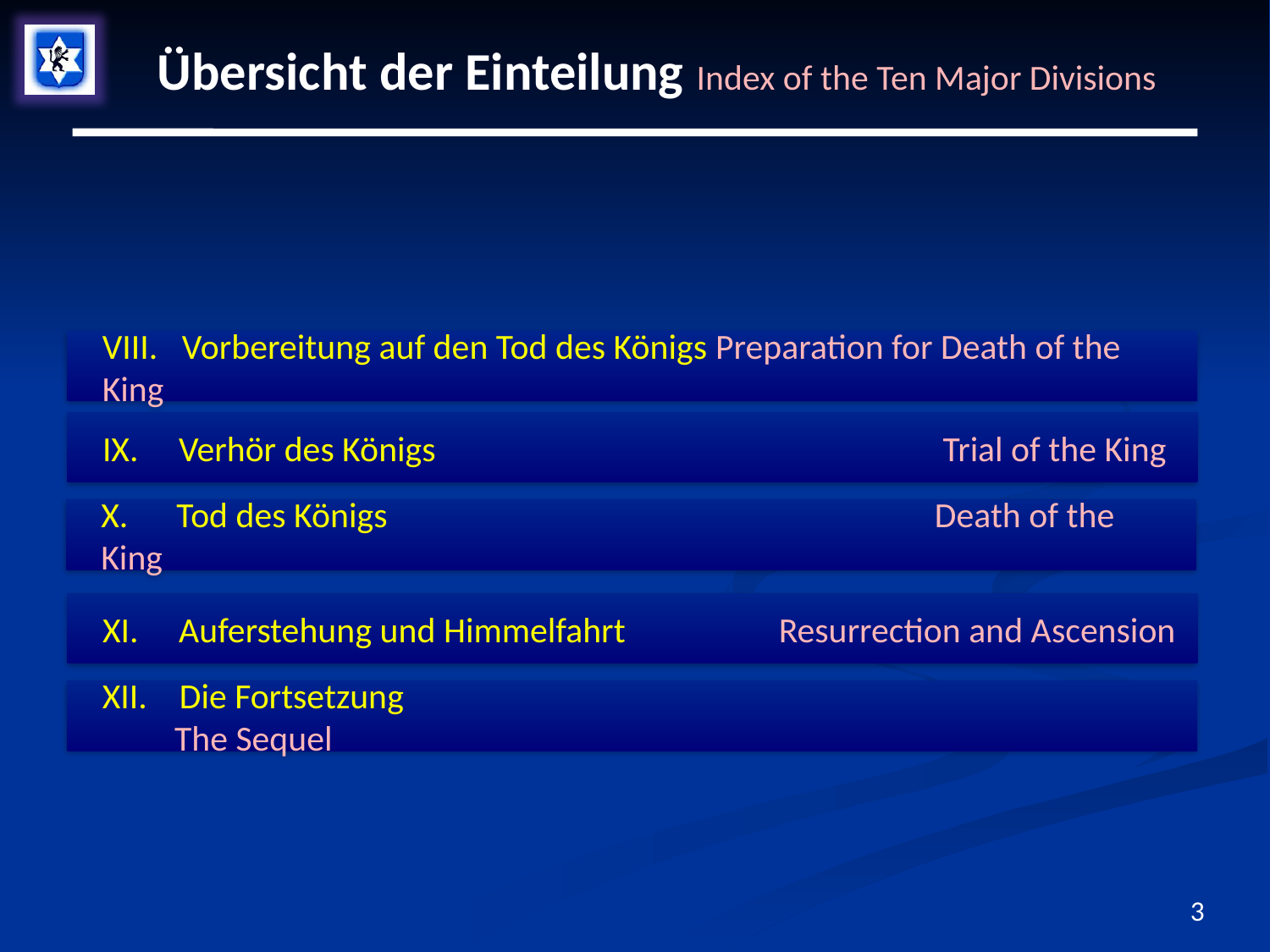

# Übersicht der Einteilung Index of the Ten Major Divisions
VIII.   Vorbereitung auf den Tod des Königs Preparation for Death of the King
IX.     Verhör des Königs                                                               Trial of the King
X.      Tod des Königs                                                                    Death of the King
XI.     Auferstehung und Himmelfahrt                   Resurrection and Ascension
XII.    Die Fortsetzung                   				                                 The Sequel
3